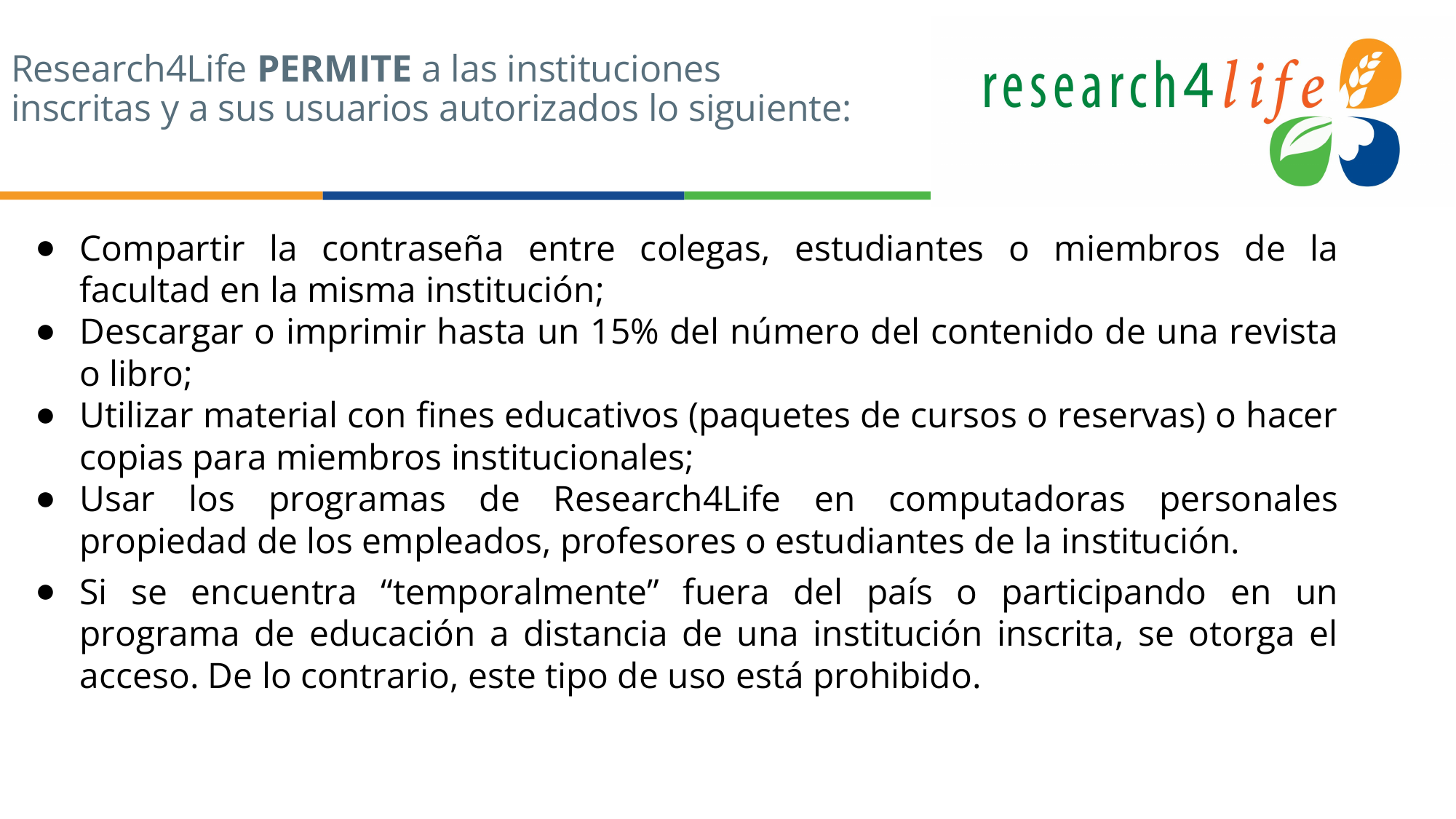

# Research4Life PERMITE a las instituciones inscritas y a sus usuarios autorizados lo siguiente:
Compartir la contraseña entre colegas, estudiantes o miembros de la facultad en la misma institución;
Descargar o imprimir hasta un 15% del número del contenido de una revista o libro;
Utilizar material con fines educativos (paquetes de cursos o reservas) o hacer copias para miembros institucionales;
Usar los programas de Research4Life en computadoras personales propiedad de los empleados, profesores o estudiantes de la institución.
Si se encuentra “temporalmente” fuera del país o participando en un programa de educación a distancia de una institución inscrita, se otorga el acceso. De lo contrario, este tipo de uso está prohibido.